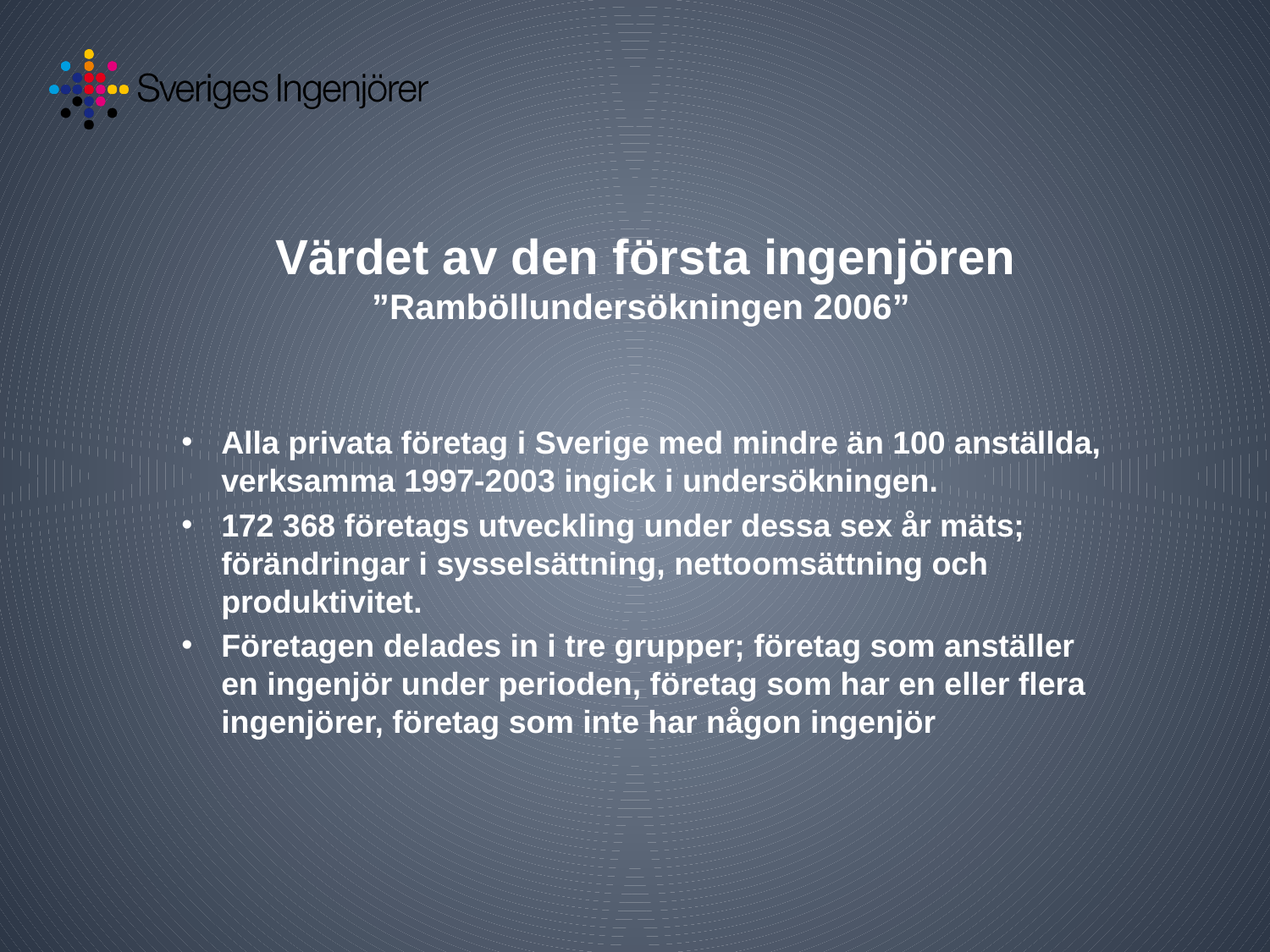

# Värdet av den första ingenjören ”Ramböllundersökningen 2006”
Alla privata företag i Sverige med mindre än 100 anställda, verksamma 1997-2003 ingick i undersökningen.
172 368 företags utveckling under dessa sex år mäts; förändringar i sysselsättning, nettoomsättning och produktivitet.
Företagen delades in i tre grupper; företag som anställer en ingenjör under perioden, företag som har en eller flera ingenjörer, företag som inte har någon ingenjör